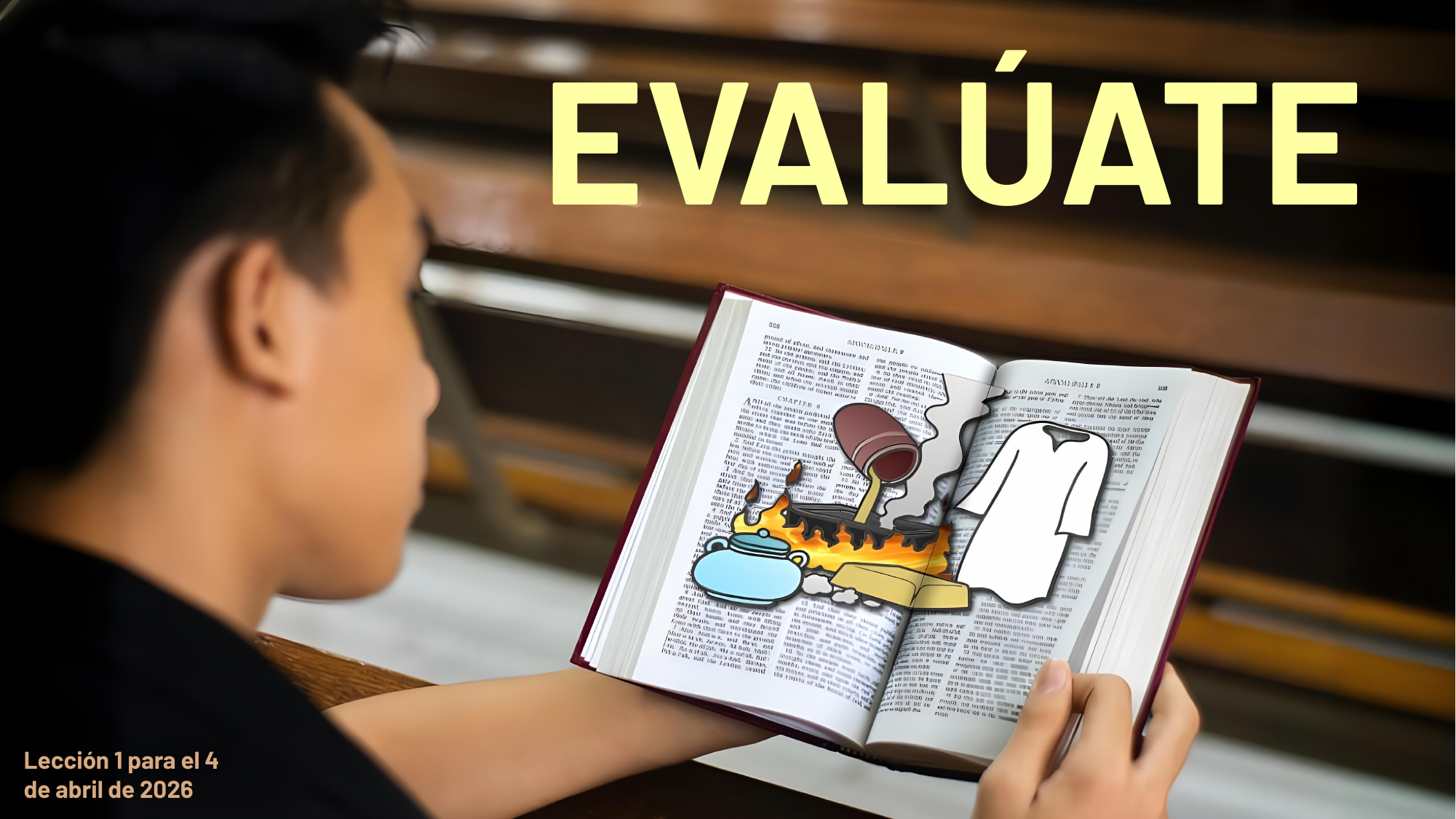

EVALÚATE
Lección 1 para el 4 de abril de 2026